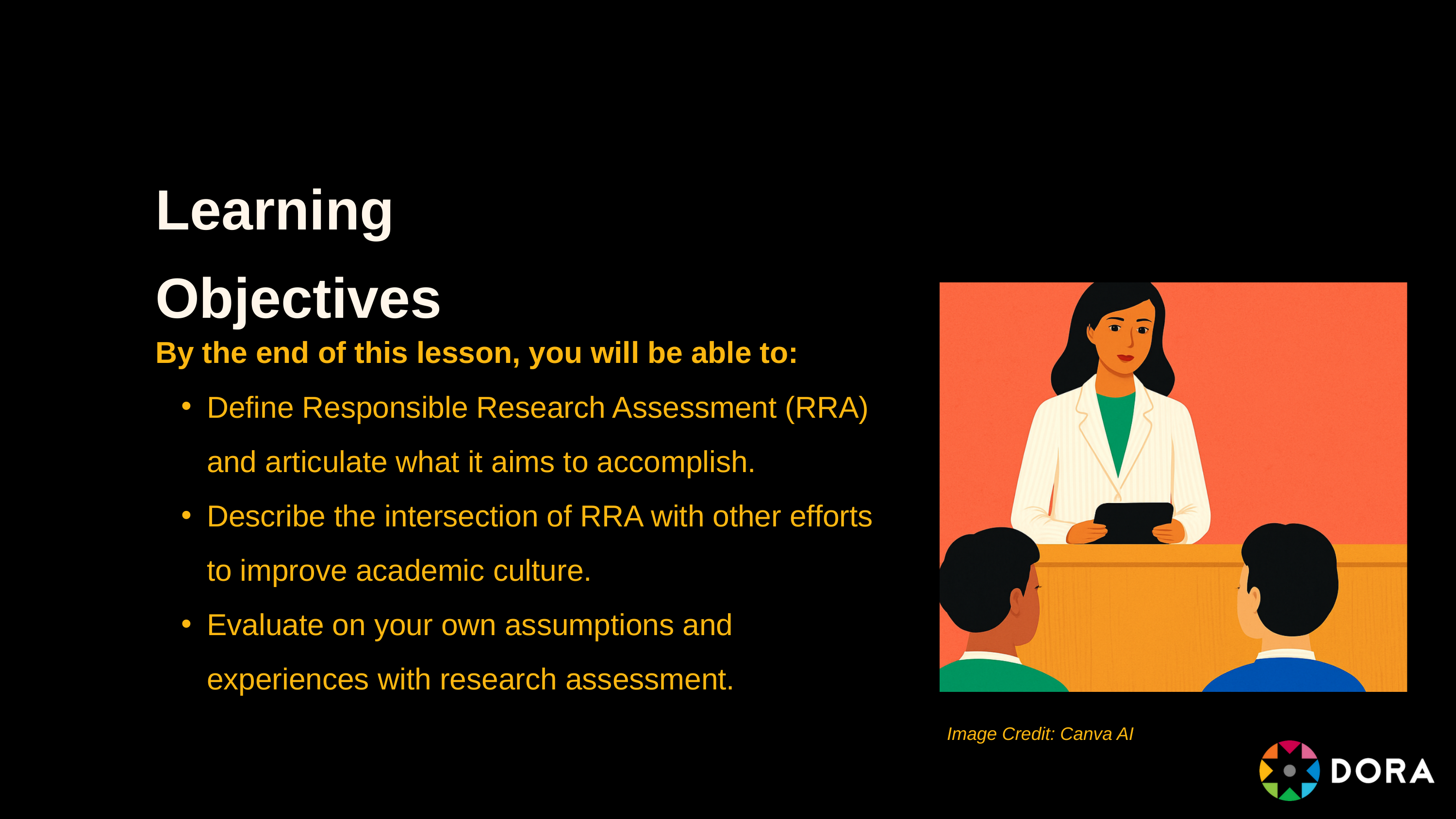

Learning Objectives

By the end of this lesson, you will be able to:
Define Responsible Research Assessment (RRA) and articulate what it aims to accomplish.
Describe the intersection of RRA with other efforts to improve academic culture.
Evaluate on your own assumptions and experiences with research assessment.

Image Credit: Canva AI